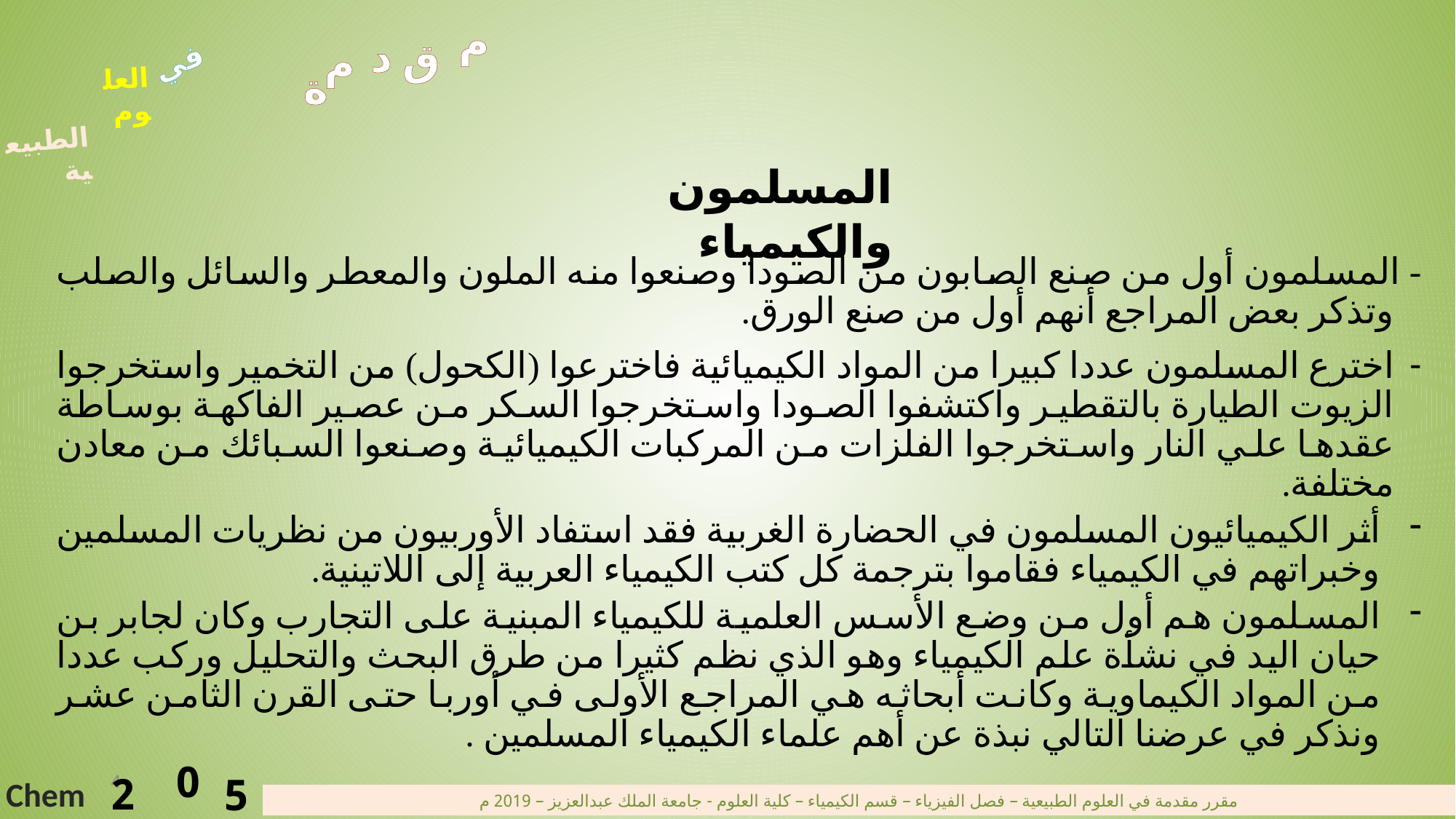

م
د
ق
م
ة
في
العلوم
الطبيعية
المسلمون والكيمياء
- المسلمون أول من صنع الصابون من الصودا وصنعوا منه الملون والمعطر والسائل والصلب وتذكر بعض المراجع أنهم أول من صنع الورق.
اخترع المسلمون عددا كبيرا من المواد الكيميائية فاخترعوا (الكحول) من التخمير واستخرجوا الزيوت الطيارة بالتقطير واكتشفوا الصودا واستخرجوا السكر من عصير الفاكهة بوساطة عقدها علي النار واستخرجوا الفلزات من المركبات الكيميائية وصنعوا السبائك من معادن مختلفة.
أثر الكيميائيون المسلمون في الحضارة الغربية فقد استفاد الأوربيون من نظريات المسلمين وخبراتهم في الكيمياء فقاموا بترجمة كل كتب الكيمياء العربية إلى اللاتينية.
المسلمون هم أول من وضع الأسس العلمية للكيمياء المبنية على التجارب وكان لجابر بن حيان اليد في نشأة علم الكيمياء وهو الذي نظم كثيرا من طرق البحث والتحليل وركب عددا من المواد الكيماوية وكانت أبحاثه هي المراجع الأولى في أوربا حتى القرن الثامن عشر ونذكر في عرضنا التالي نبذة عن أهم علماء الكيمياء المسلمين .
0
2
5
Chem
مقرر مقدمة في العلوم الطبيعية – فصل الفيزياء – قسم الكيمياء – كلية العلوم - جامعة الملك عبدالعزيز – 2019 م
4